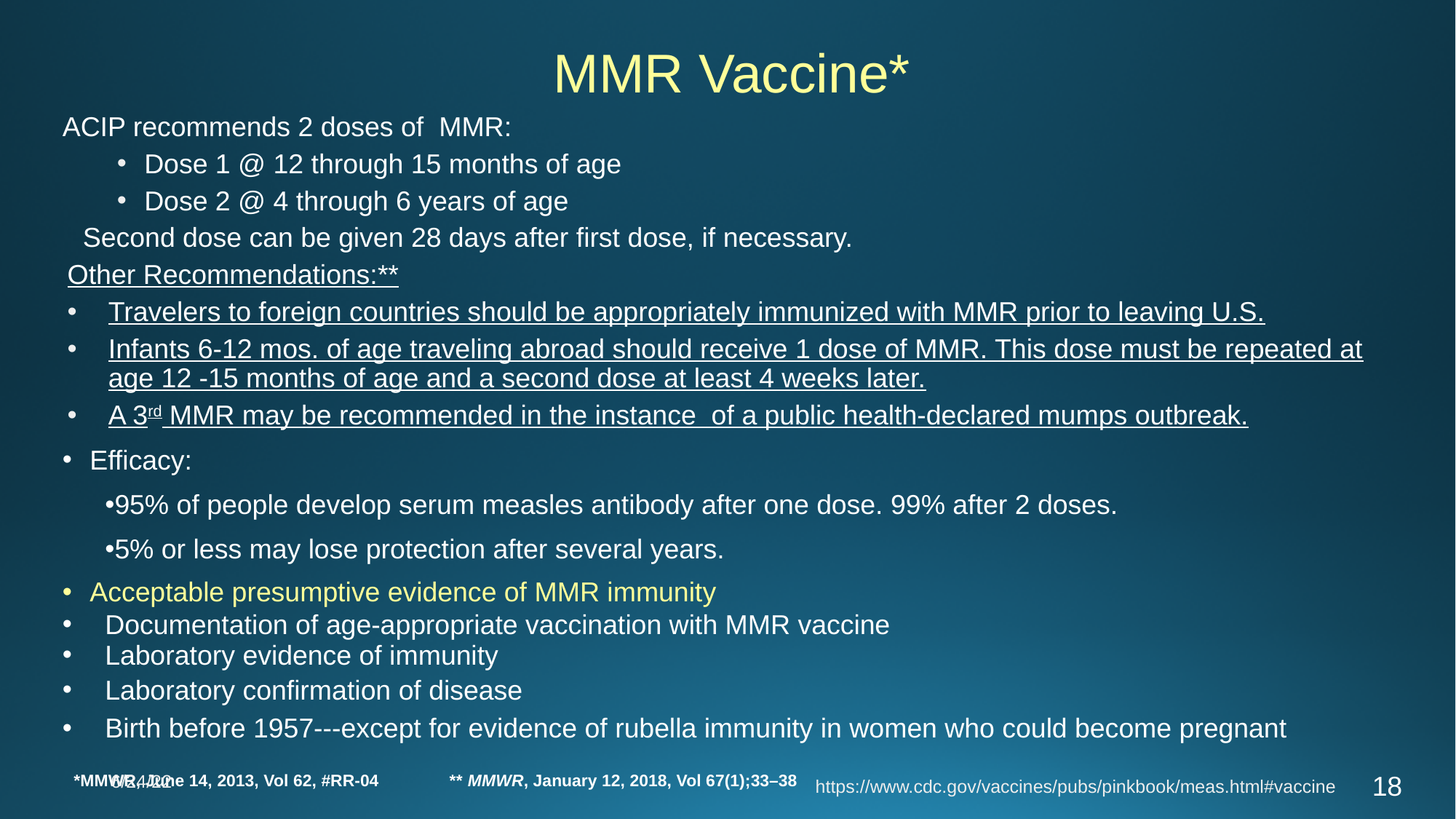

MMR Vaccine*
ACIP recommends 2 doses of  MMR:
Dose 1 @ 12 through 15 months of age
Dose 2 @ 4 through 6 years of age
Second dose can be given 28 days after first dose, if necessary.
Other Recommendations:**
Travelers to foreign countries should be appropriately immunized with MMR prior to leaving U.S.
Infants 6-12 mos. of age traveling abroad should receive 1 dose of MMR. This dose must be repeated at age 12 -15 months of age and a second dose at least 4 weeks later.
A 3rd MMR may be recommended in the instance  of a public health-declared mumps outbreak.
Efficacy:
95% of people develop serum measles antibody after one dose. 99% after 2 doses.
5% or less may lose protection after several years.
Acceptable presumptive evidence of MMR immunity
  Documentation of age-appropriate vaccination with MMR vaccine
  Laboratory evidence of immunity
  Laboratory confirmation of disease
  Birth before 1957---except for evidence of rubella immunity in women who could become pregnant

6/24/22

https://www.cdc.gov/vaccines/pubs/pinkbook/meas.html#vaccine
18
*MMWR, June 14, 2013, Vol 62, #RR-04               ** MMWR, January 12, 2018, Vol 67(1);33–38